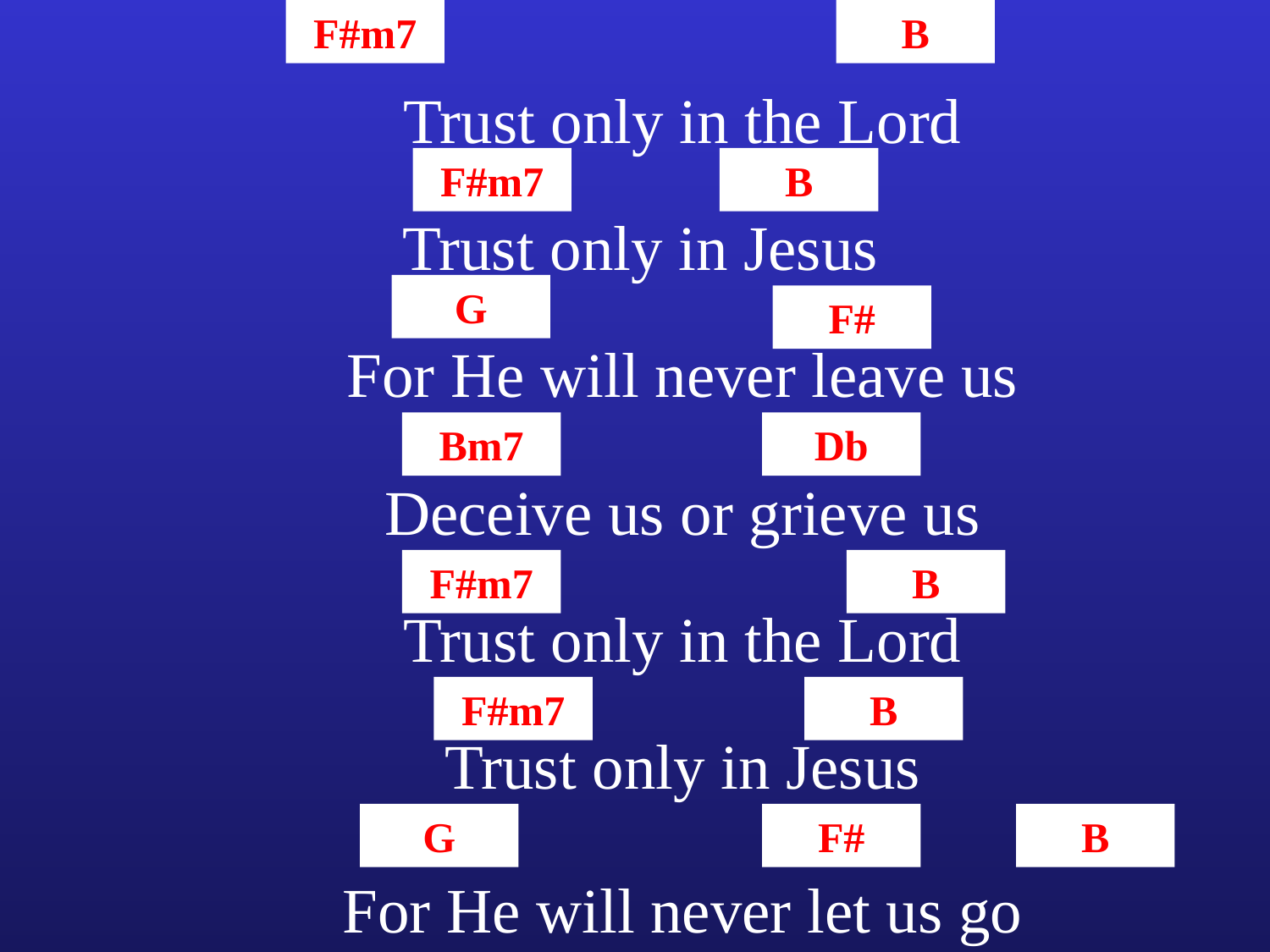

F#m7
B
Trust only in the Lord
F#m7
B
Trust only in Jesus
G
F#
For He will never leave us
Bm7
Db
Deceive us or grieve us
F#m7
B
Trust only in the Lord
F#m7
B
Trust only in Jesus
G
F#
B
For He will never let us go